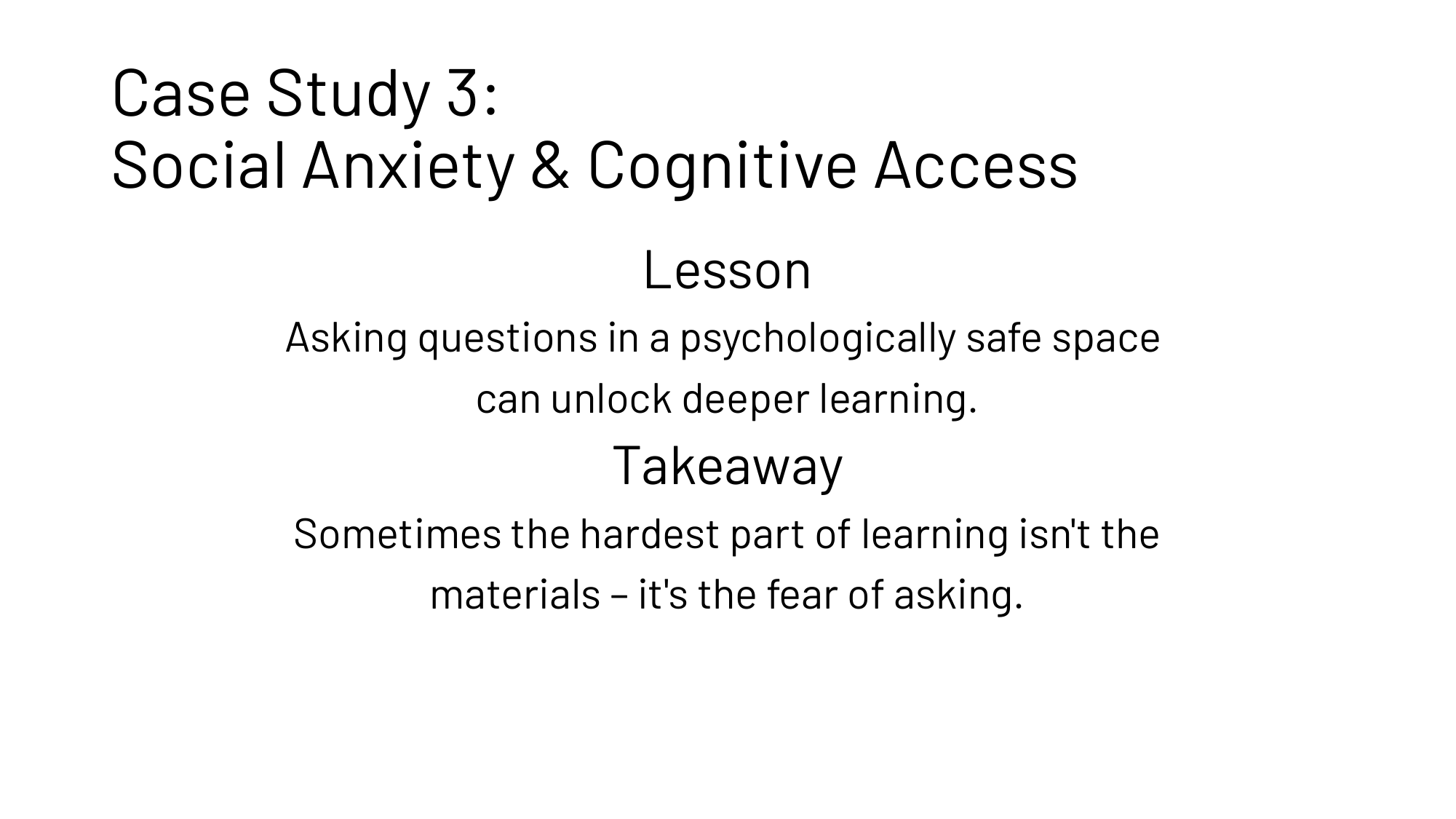

# Case Study 3: Social Anxiety & Cognitive Access
Lesson
Asking questions in a psychologically safe space
can unlock deeper learning.​
Takeaway
Sometimes the hardest part of learning isn't the
 materials – it's the fear of asking.